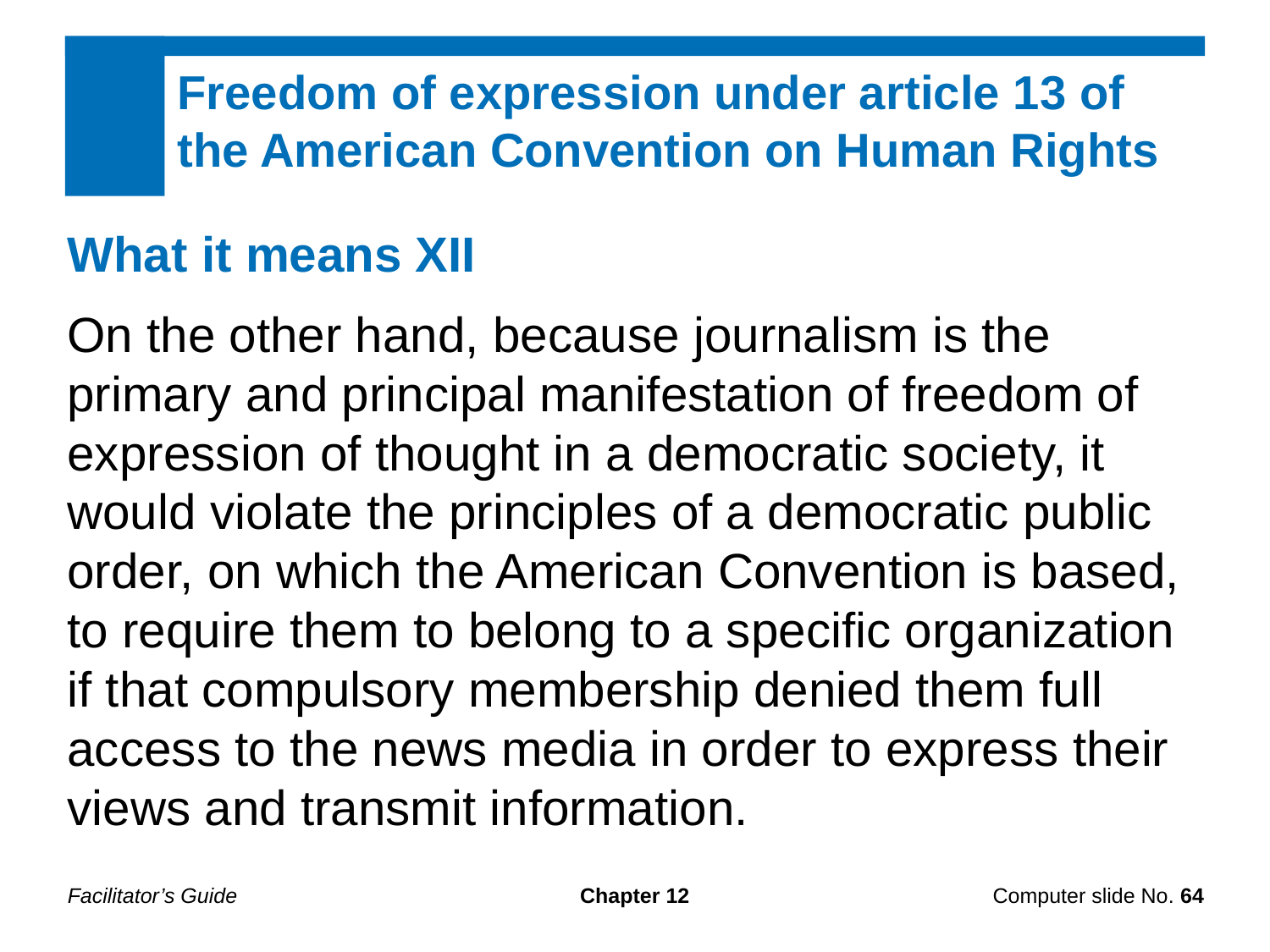

Freedom of expression under article 13 of the American Convention on Human Rights
What it means XII
On the other hand, because journalism is the primary and principal manifestation of freedom of expression of thought in a democratic society, it would violate the principles of a democratic public order, on which the American Convention is based, to require them to belong to a specific organization if that compulsory membership denied them full access to the news media in order to express their views and transmit information.
Facilitator’s Guide
Chapter 12
Computer slide No. 64